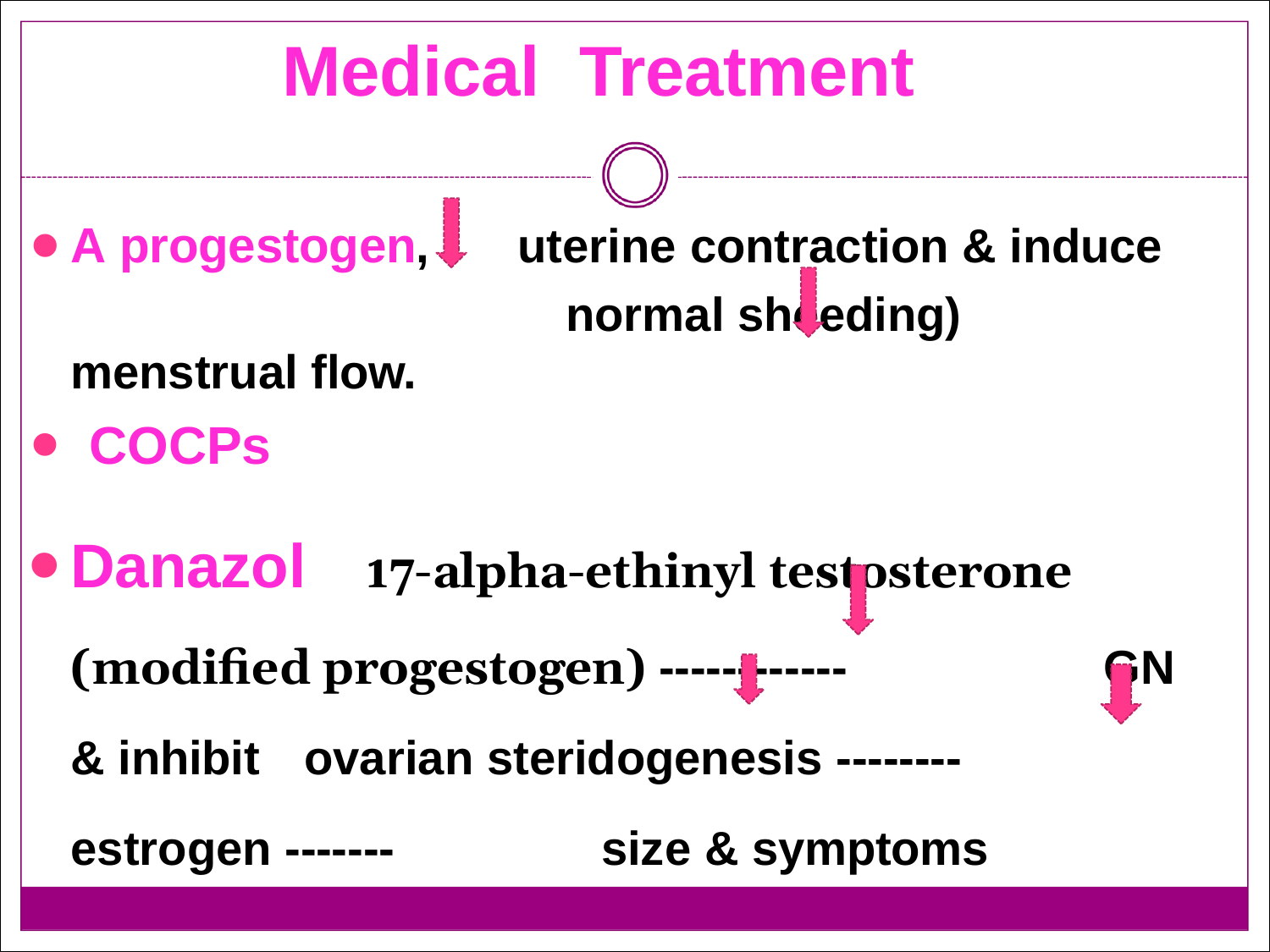

# Medical	Treatment
uterine contraction & induce normal sheeding)
A progestogen,
menstrual flow.
COCPs
Danazol
17-alpha-ethinyl testosterone
(modified progestogen) ------------	GN
& inhibit	ovarian steridogenesis -------- estrogen -------	size & symptoms